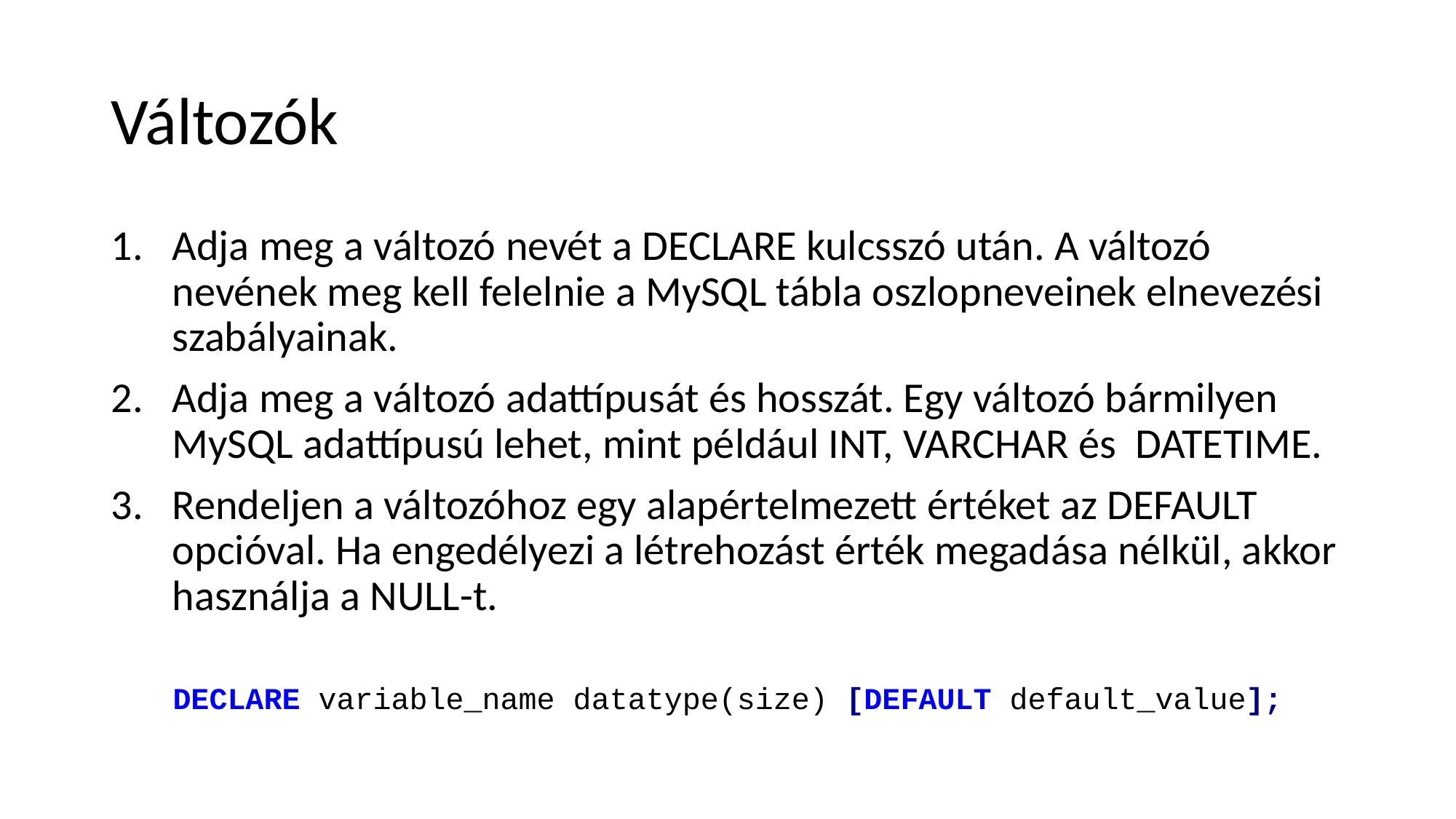

# Változók
Adja meg a változó nevét a DECLARE kulcsszó után. A változó nevének meg kell felelnie a MySQL tábla oszlopneveinek elnevezési szabályainak.
Adja meg a változó adattípusát és hosszát. Egy változó bármilyen MySQL adattípusú lehet, mint például INT, VARCHAR és  DATETIME.
Rendeljen a változóhoz egy alapértelmezett értéket az DEFAULT opcióval. Ha engedélyezi a létrehozást érték megadása nélkül, akkor használja a NULL-t.

DECLARE variable_name datatype(size) [DEFAULT default_value];